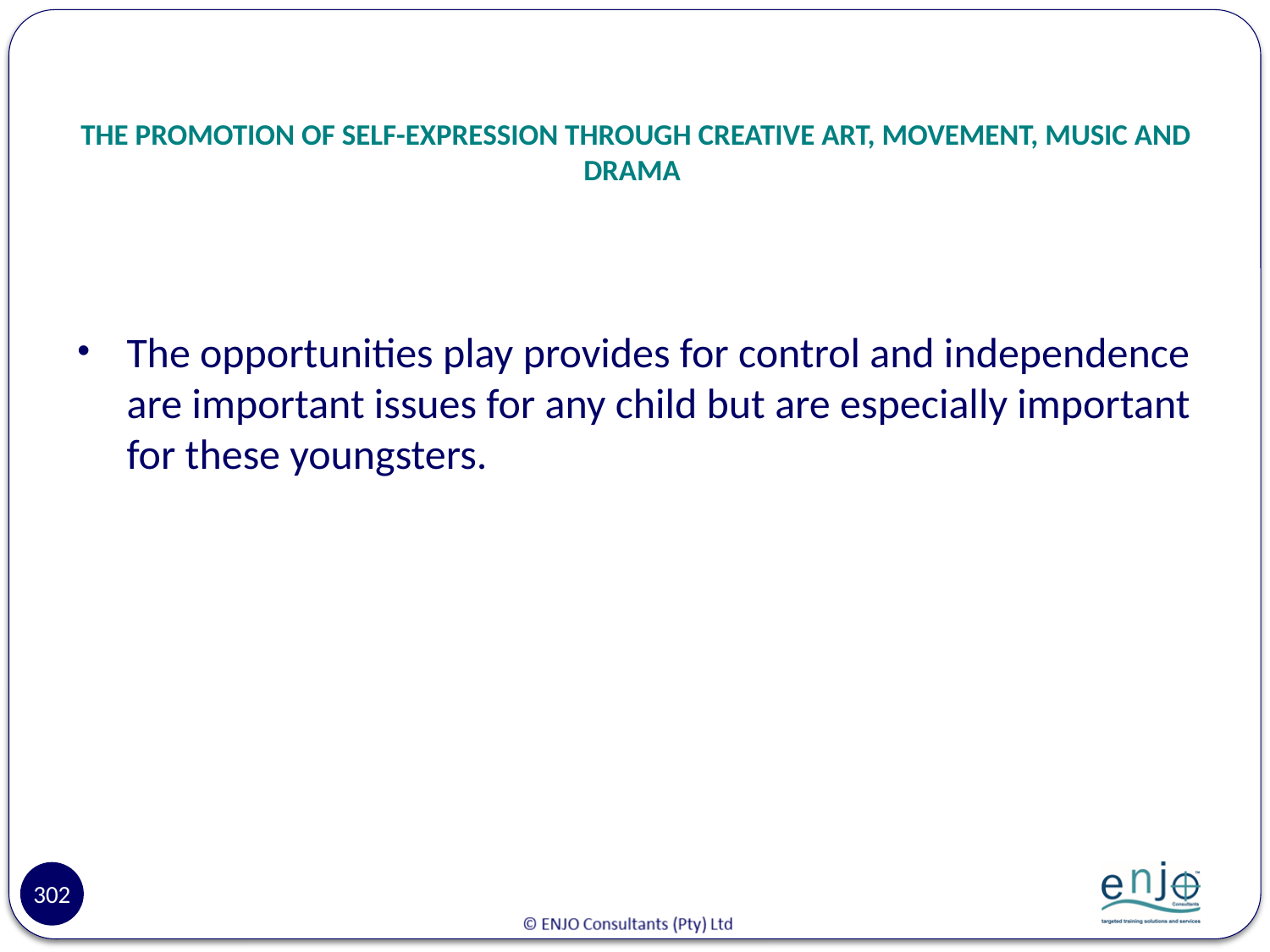

# THE PROMOTION OF SELF-EXPRESSION THROUGH CREATIVE ART, MOVEMENT, MUSIC AND DRAMA
The opportunities play provides for control and independence are important issues for any child but are especially important for these youngsters.

302